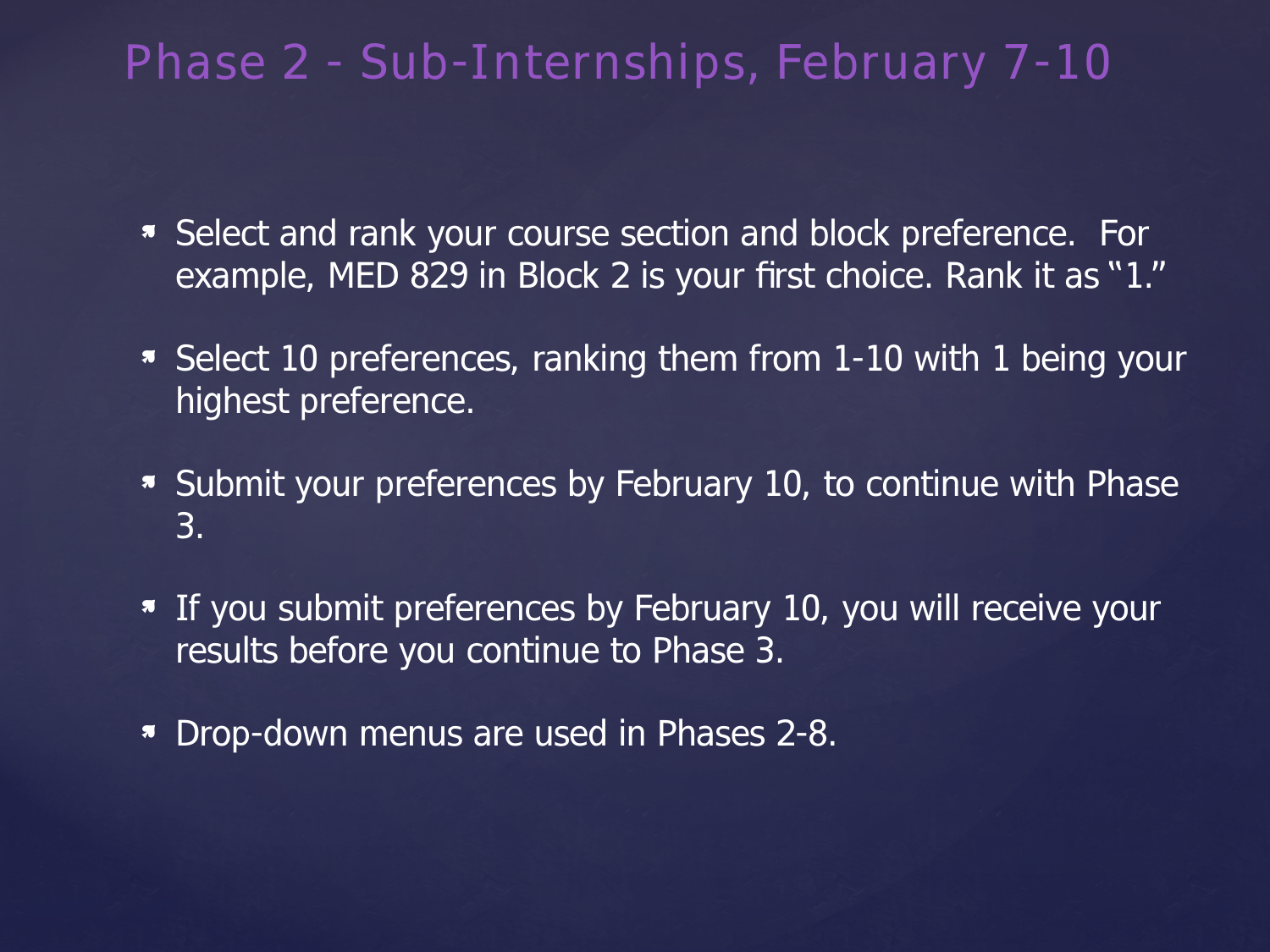

Phase 2 - Sub-Internships, February 7-10
Select and rank your course section and block preference.  For example, MED 829 in Block 2 is your first choice. Rank it as “1.”
Select 10 preferences, ranking them from 1-10 with 1 being your highest preference.
Submit your preferences by February 10, to continue with Phase 3.
If you submit preferences by February 10, you will receive your results before you continue to Phase 3.
Drop-down menus are used in Phases 2-8.